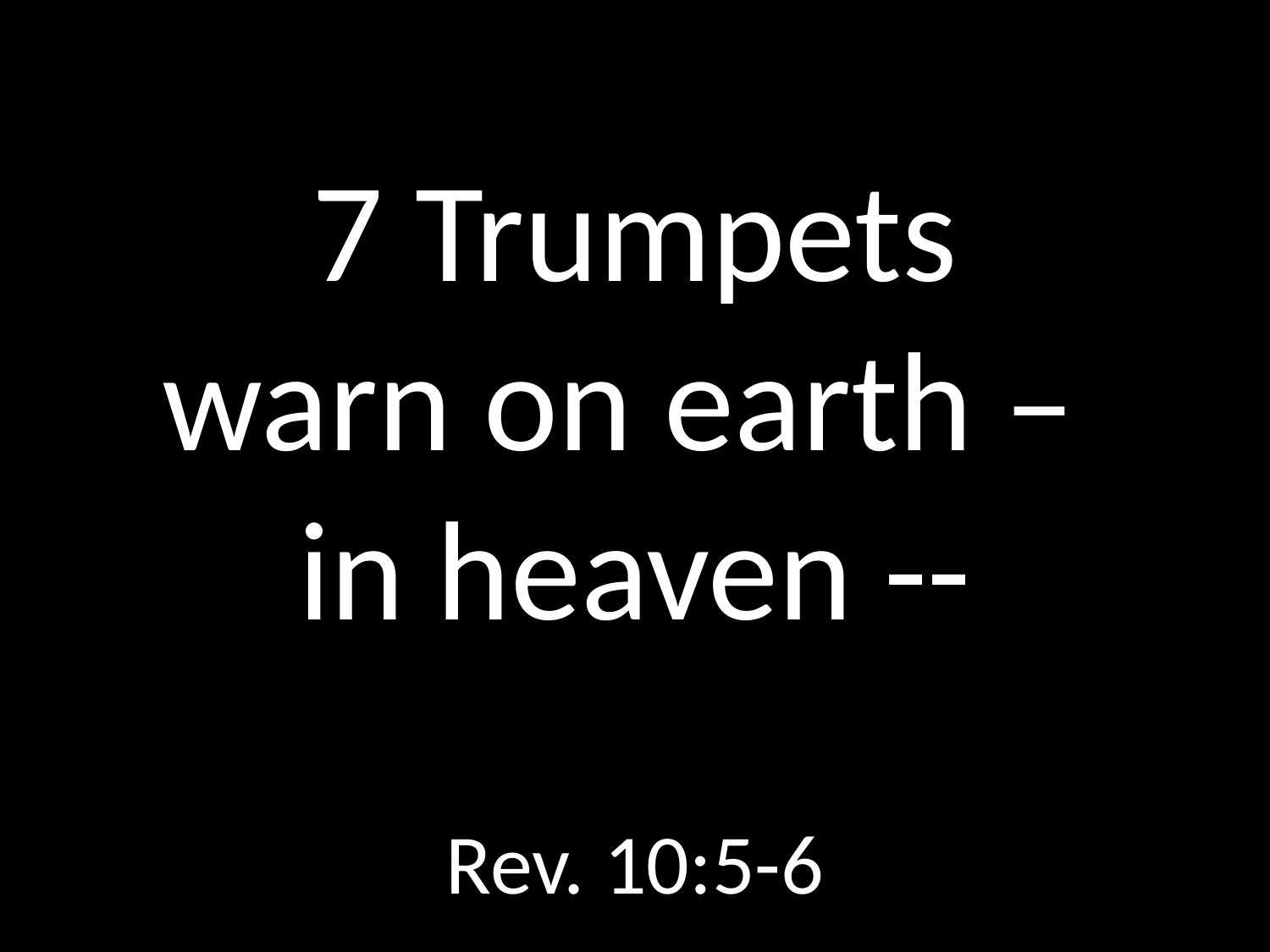

# 7 Trumpets warn on earth – in heaven --
GOD
GOD
Rev. 10:5-6